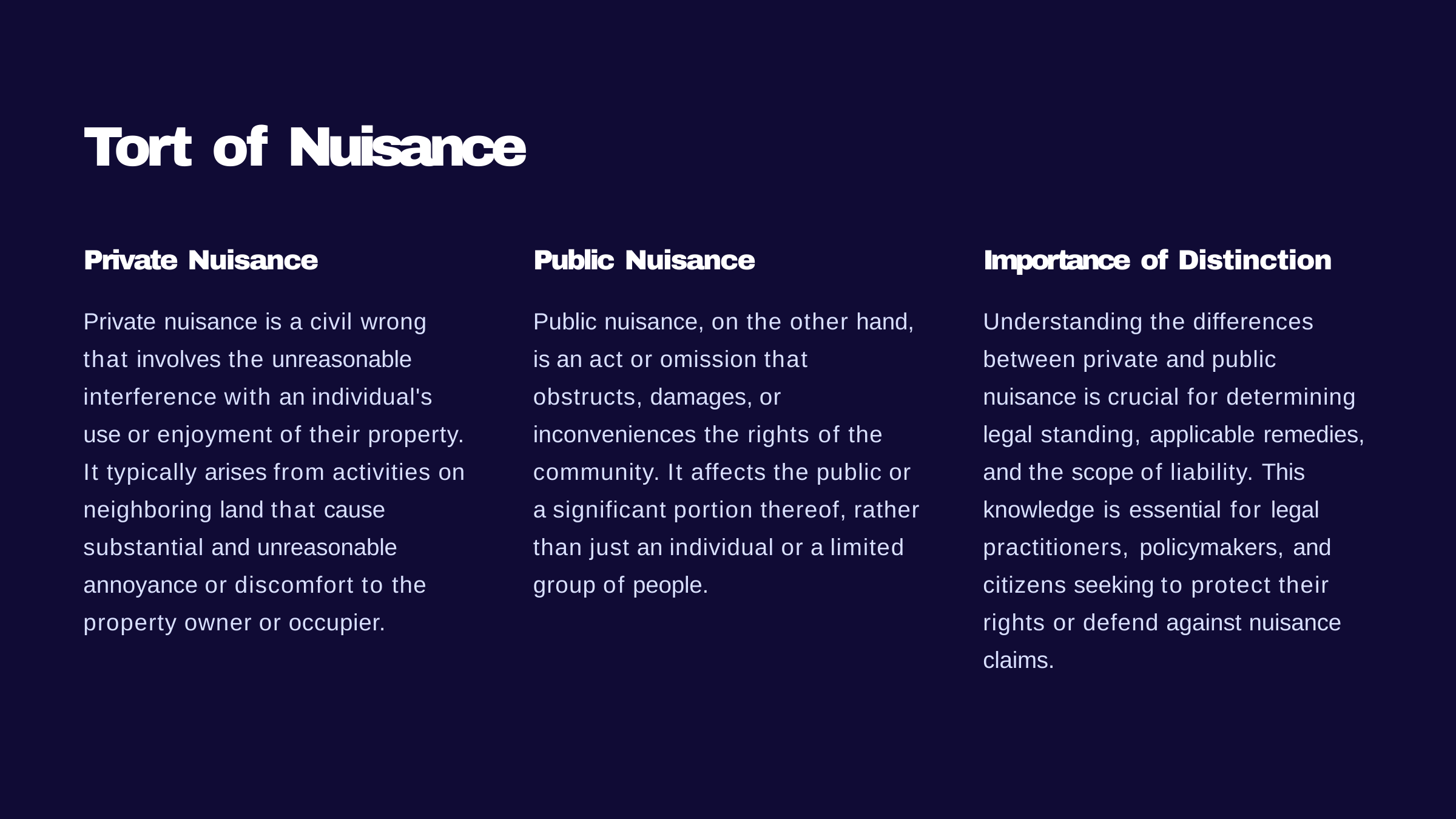

# Tort of Nuisance
Private Nuisance
Private nuisance is a civil wrong that involves the unreasonable interference with an individual's use or enjoyment of their property. It typically arises from activities on neighboring land that cause substantial and unreasonable annoyance or discomfort to the property owner or occupier.
Public Nuisance
Public nuisance, on the other hand, is an act or omission that obstructs, damages, or inconveniences the rights of the community. It affects the public or a significant portion thereof, rather than just an individual or a limited group of people.
Importance of Distinction
Understanding the differences between private and public nuisance is crucial for determining legal standing, applicable remedies, and the scope of liability. This knowledge is essential for legal practitioners, policymakers, and citizens seeking to protect their rights or defend against nuisance claims.